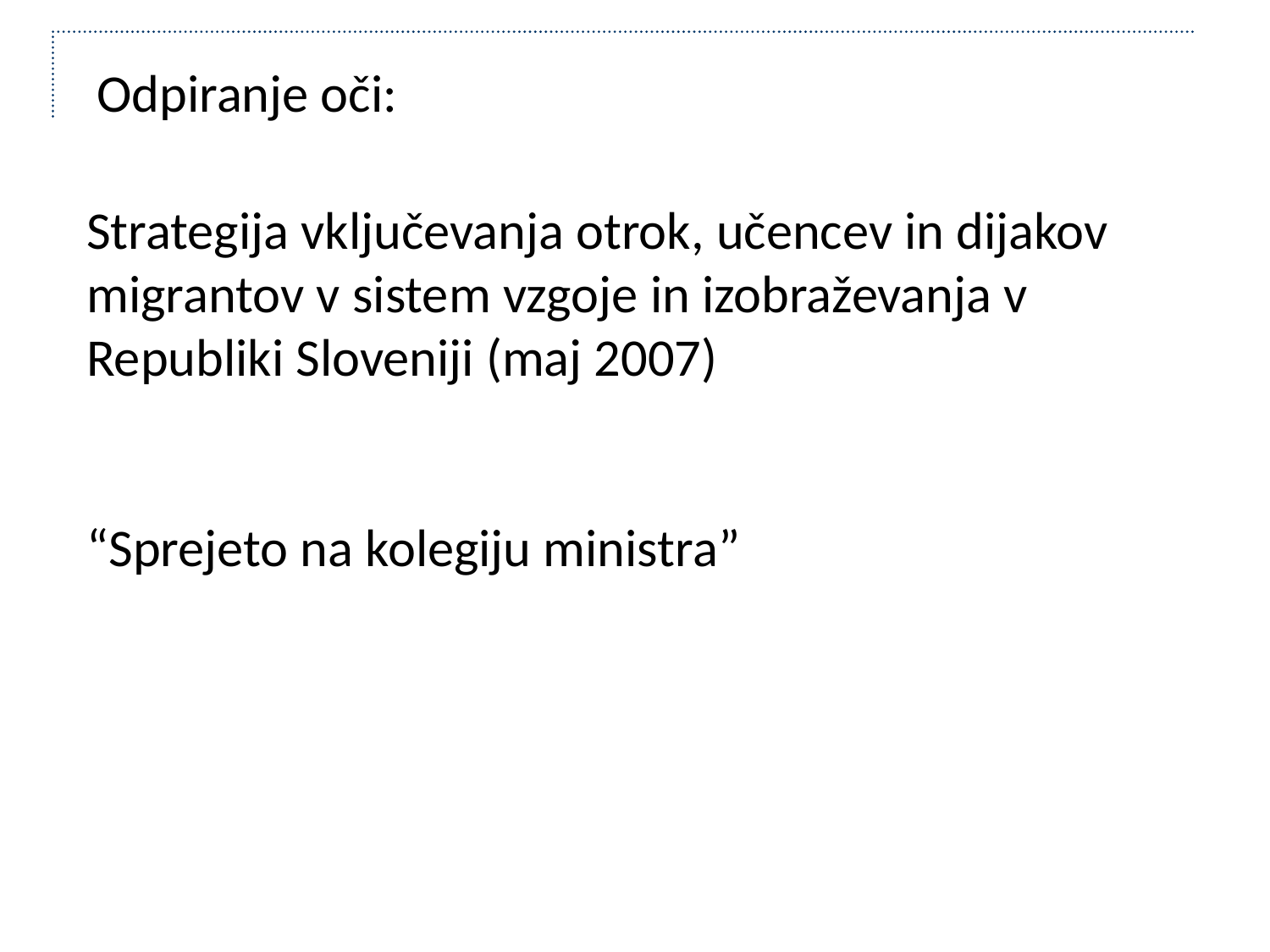

Odpiranje oči:
Strategija vključevanja otrok, učencev in dijakov migrantov v sistem vzgoje in izobraževanja v Republiki Sloveniji (maj 2007)

“Sprejeto na kolegiju ministra”